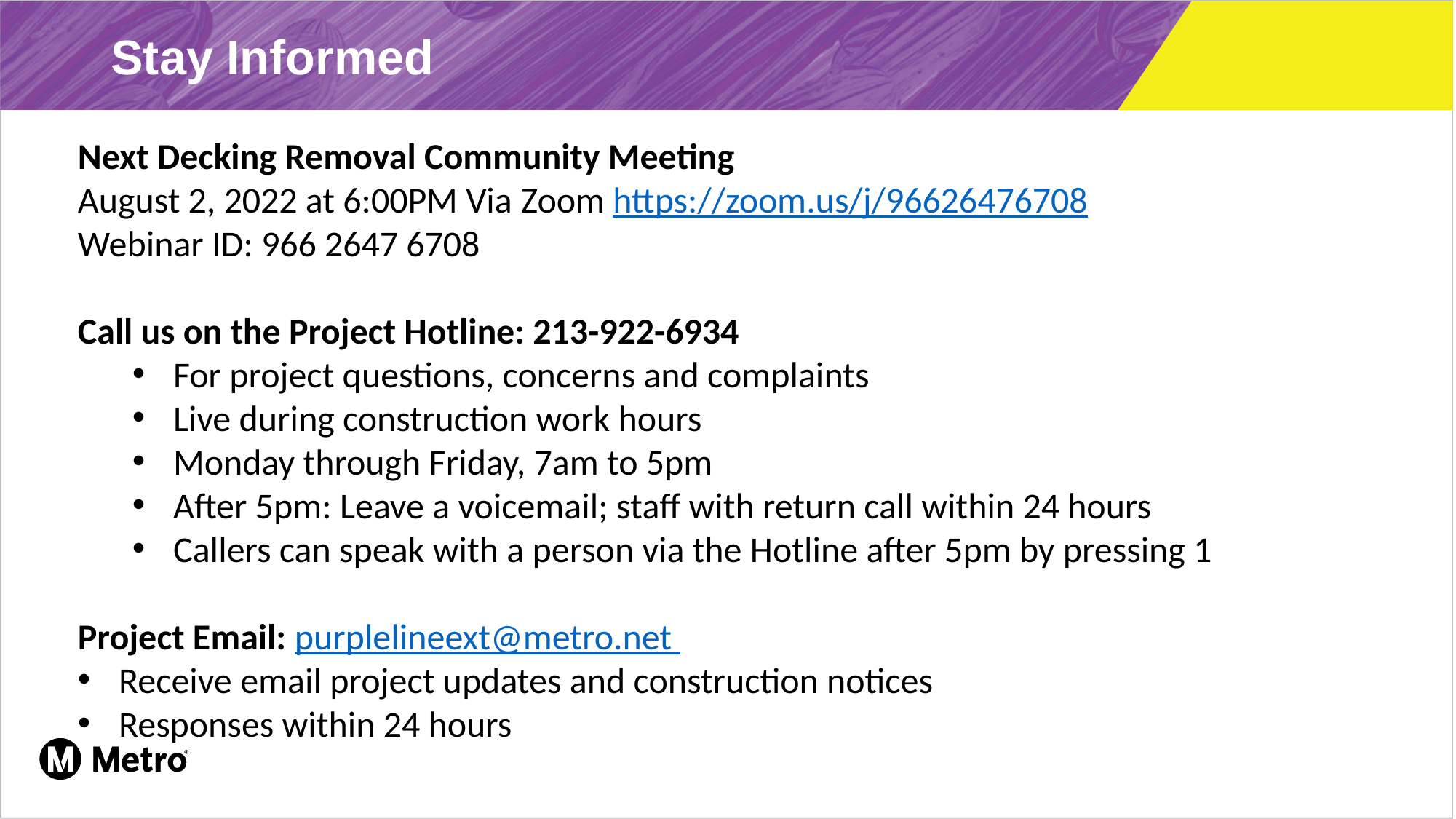

# Stay Informed

Next Decking Removal Community Meeting
August 2, 2022 at 6:00PM Via Zoom https://zoom.us/j/96626476708
Webinar ID: 966 2647 6708

Call us on the Project Hotline: 213-922-6934​
For project questions, concerns and complaints​
Live during construction work hours ​
Monday through Friday, 7am to 5pm​
After 5pm: Leave a voicemail; staff with return call within 24 hours​
Callers can speak with a person via the Hotline after 5pm by pressing 1​
​
Project Email: purplelineext@metro.net ​
​Receive email project updates and construction notices​
Responses within 24 hours